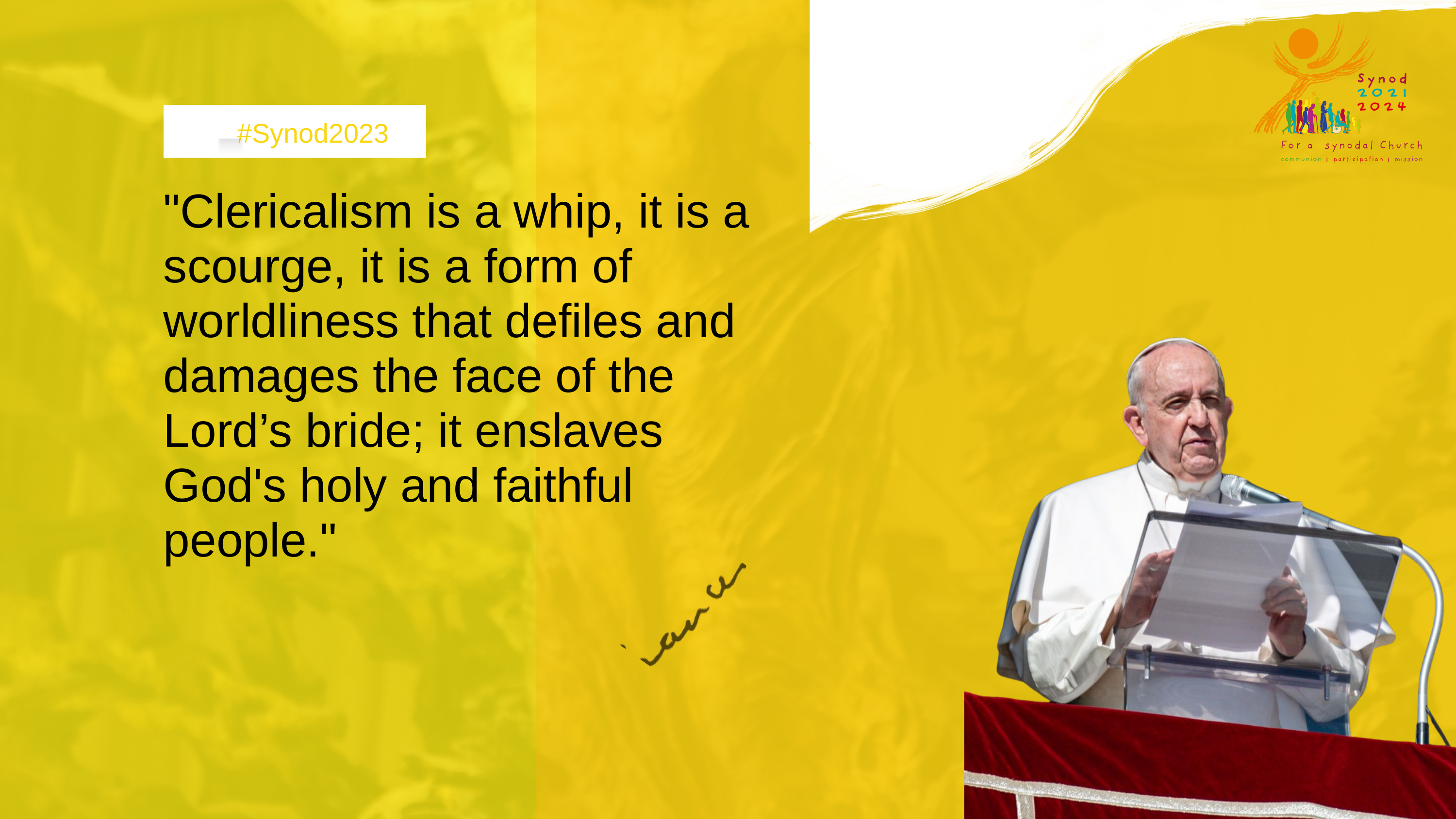

#Synod2023

"Clericalism is a whip, it is a scourge, it is a form of worldliness that defiles and damages the face of the Lord’s bride; it enslaves God's holy and faithful people."